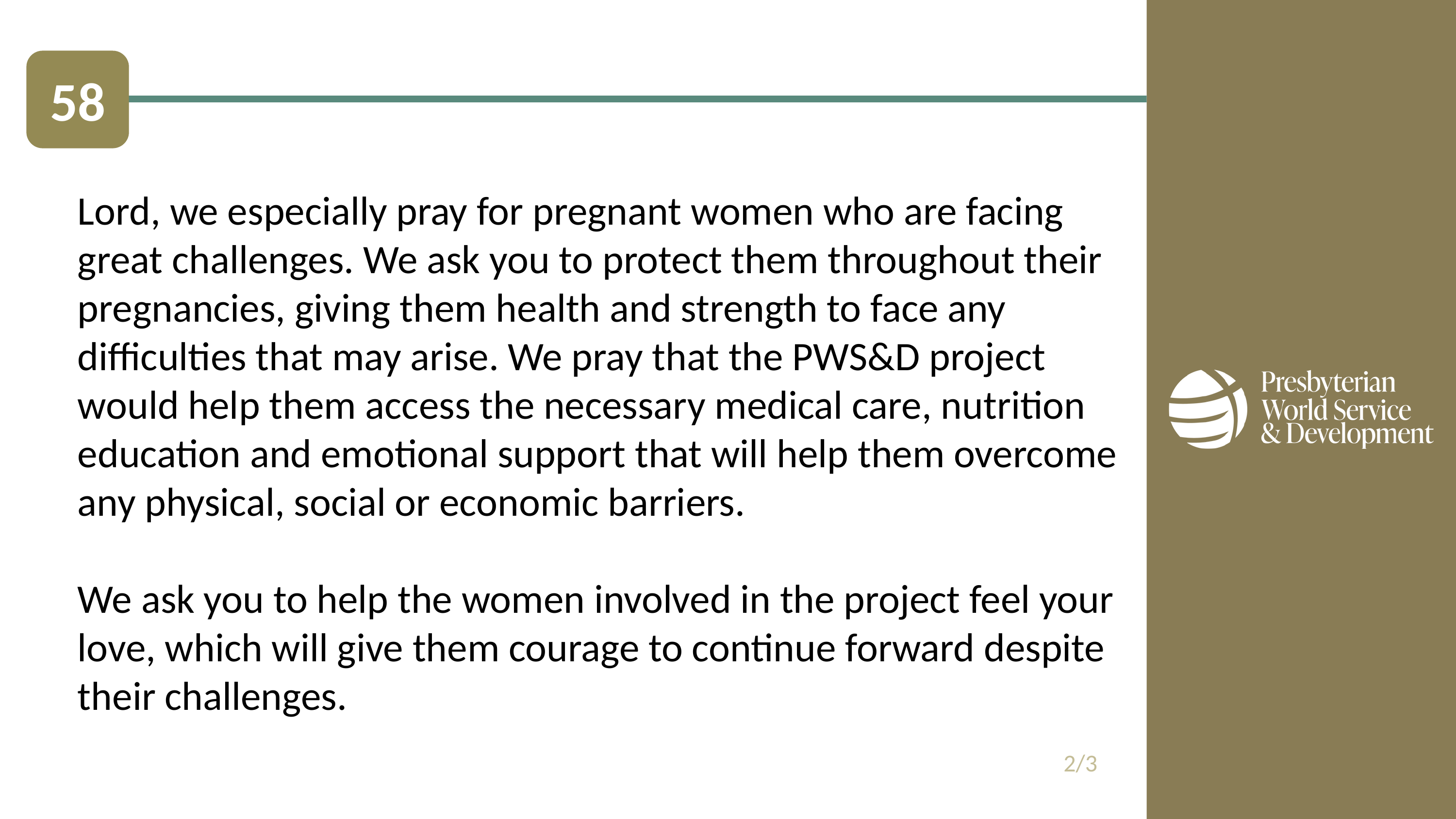

58
Lord, we especially pray for pregnant women who are facing great challenges. We ask you to protect them throughout their pregnancies, giving them health and strength to face any difficulties that may arise. We pray that the PWS&D project would help them access the necessary medical care, nutrition education and emotional support that will help them overcome any physical, social or economic barriers.

We ask you to help the women involved in the project feel your love, which will give them courage to continue forward despite their challenges.
2/3